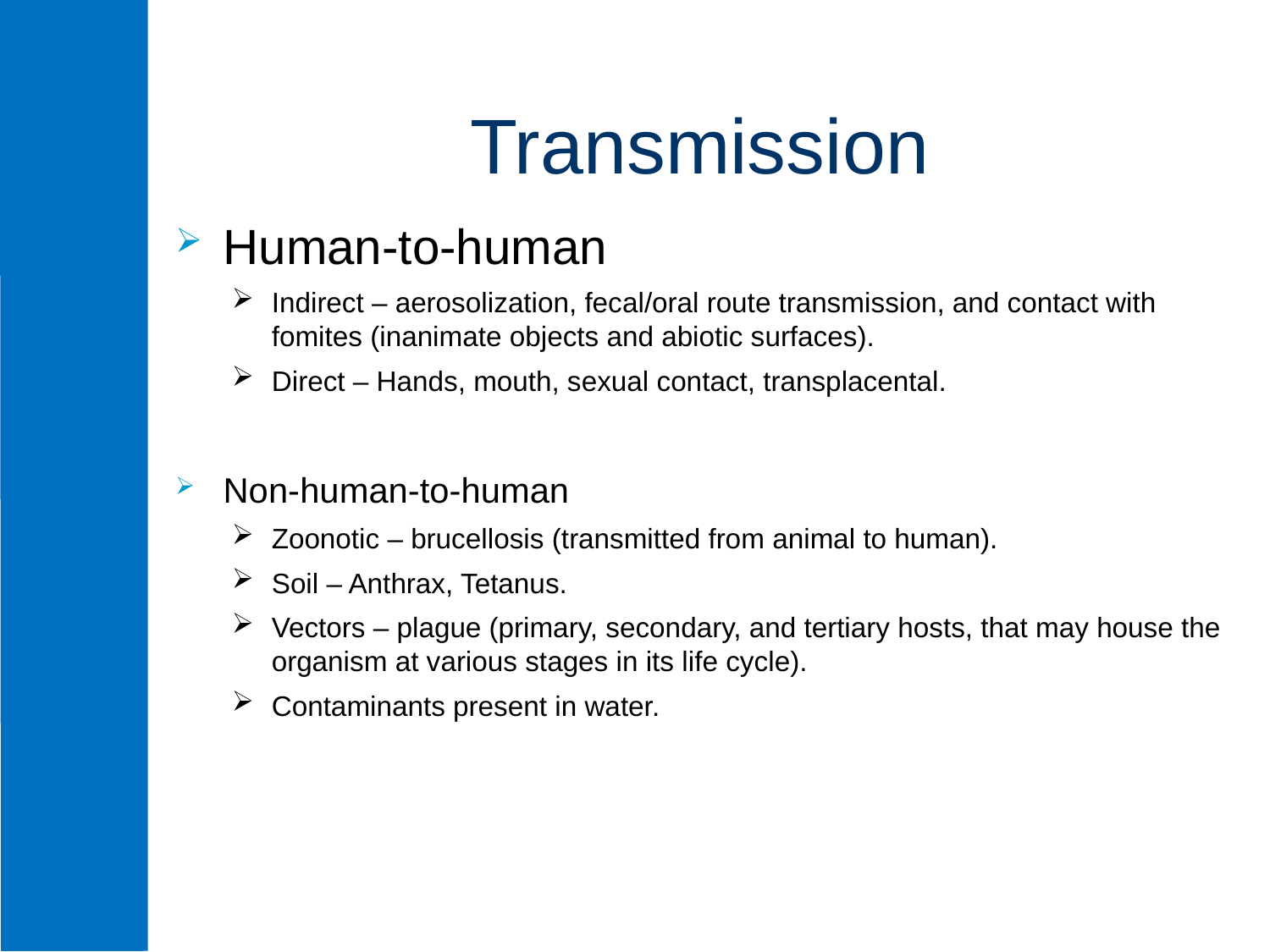

# Transmission
Human-to-human
Indirect – aerosolization, fecal/oral route transmission, and contact with fomites (inanimate objects and abiotic surfaces).
Direct – Hands, mouth, sexual contact, transplacental.

Non-human-to-human
Zoonotic – brucellosis (transmitted from animal to human).
Soil – Anthrax, Tetanus.
Vectors – plague (primary, secondary, and tertiary hosts, that may house the organism at various stages in its life cycle).
Contaminants present in water.